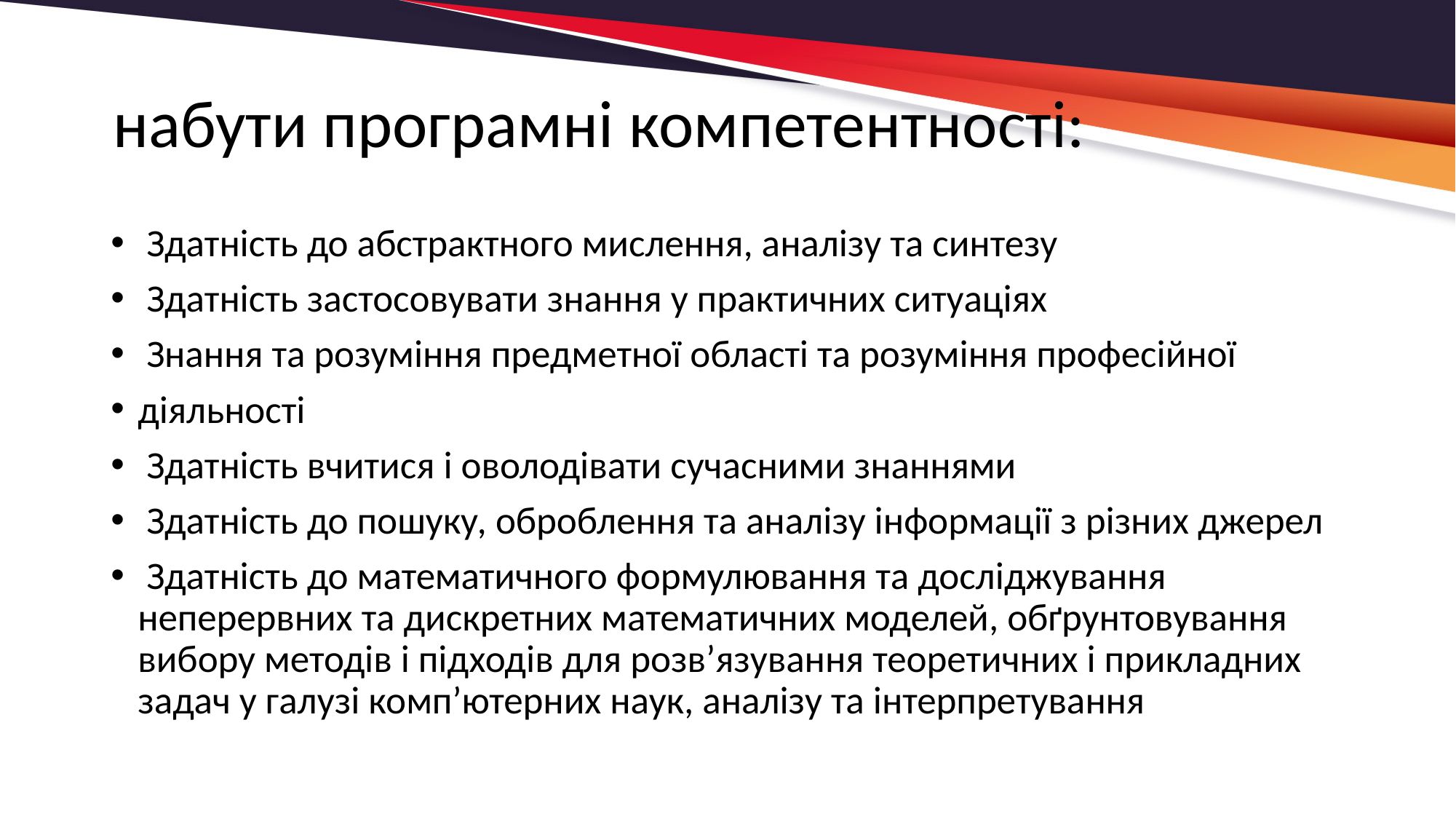

# набути програмні компетентності:
 Здатність до абстрактного мислення, аналізу та синтезу
 Здатність застосовувати знання у практичних ситуаціях
 Знання та розуміння предметної області та розуміння професійної
діяльності
 Здатність вчитися і оволодівати сучасними знаннями
 Здатність до пошуку, оброблення та аналізу інформації з різних джерел
 Здатність до математичного формулювання та досліджування неперервних та дискретних математичних моделей, обґрунтовування вибору методів і підходів для розв’язування теоретичних і прикладних задач у галузі комп’ютерних наук, аналізу та інтерпретування